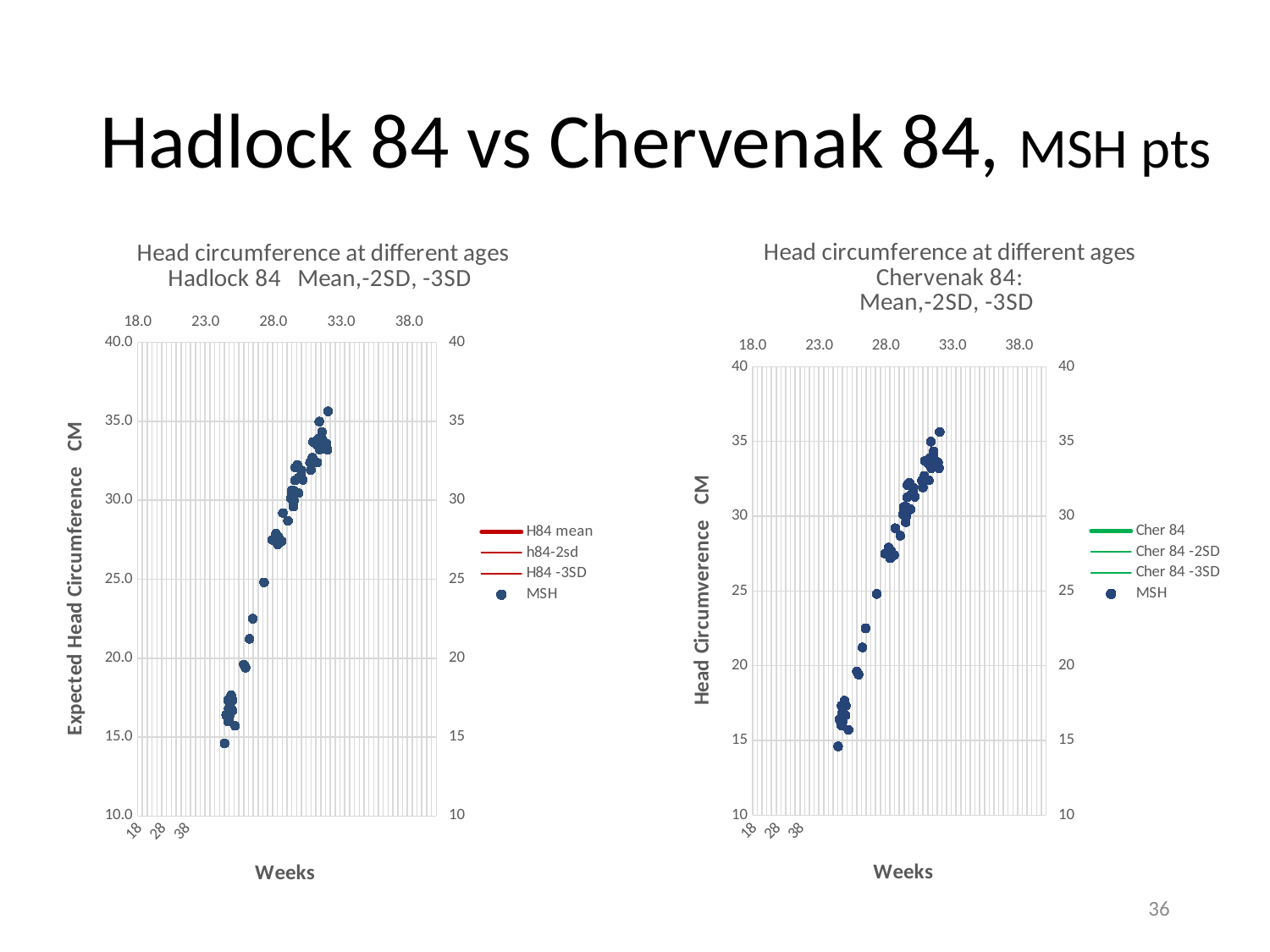

# Hadlock 84 vs Chervenak 84, MSH pts

### Chart: Head circumference at different ages Chervenak 84:
Mean,-2SD, -3SD

| Category |  |  |  |  |
|---|---|---|---|---|
| 18 | None | None | None | 14.6 |
| 20 | 17.5 | 14.5 | 13.0 | 16.4 |
| 22 | 19.8 | 17.0 | 15.6 | 16.0 |
| 24 | 22.1 | 19.1 | 17.6 | 17.3300003051758 |
| 26 | 24.2 | 21.2 | 19.7 | 16.8 |
| 28 | 26.2 | 23.2 | 21.7 | 16.2 |
| 30 | 28.1 | 25.1 | 23.6 | 16.6899993896484 |
| 32 | 29.7 | 26.9 | 25.5 | 16.2 |
| 34 | 31.2 | 28.2 | 26.7 | 16.5800003051758 |
| 36 | 32.5 | 29.5 | 28.0 | 16.360000610351598 |
| 38 | 33.5 | 30.5 | 29.0 | 16.85 |
| 40 | 34.3 | 31.3 | 29.8 | 17.3300003051758 |

### Chart: Head circumference at different ages Hadlock 84   Mean,-2SD, -3SD

| Category |  |  |  |  |
|---|---|---|---|---|
| 18 | 15.114006400000001 | 13.114006400000001 | 12.114006400000001 | 14.6 |
| 20 | 17.681600000000003 | 15.681600000000003 | 14.681600000000003 | 16.4 |
| 22 | 20.1268896 | 18.1268896 | 17.1268896 | 16.0 |
| 24 | 22.437644799999998 | 20.437644799999998 | 19.437644799999998 | 17.3300003051758 |
| 26 | 24.6016352 | 22.6016352 | 21.6016352 | 16.8 |
| 28 | 26.606630400000004 | 24.606630400000004 | 23.606630400000004 | 16.2 |
| 30 | 28.440400000000007 | 26.440400000000007 | 25.440400000000007 | 16.6899993896484 |
| 32 | 30.090713599999997 | 28.090713599999997 | 27.090713599999997 | 16.2 |
| 34 | 31.5453408 | 29.5453408 | 28.5453408 | 16.5800003051758 |
| 36 | 32.7920512 | 30.792051200000003 | 29.792051200000003 | 16.360000610351598 |
| 38 | 33.818614399999994 | 31.818614399999994 | 30.818614399999994 | 16.85 |
| 40 | 34.6128 | 32.6128 | 31.6128 | 17.3300003051758 |
36